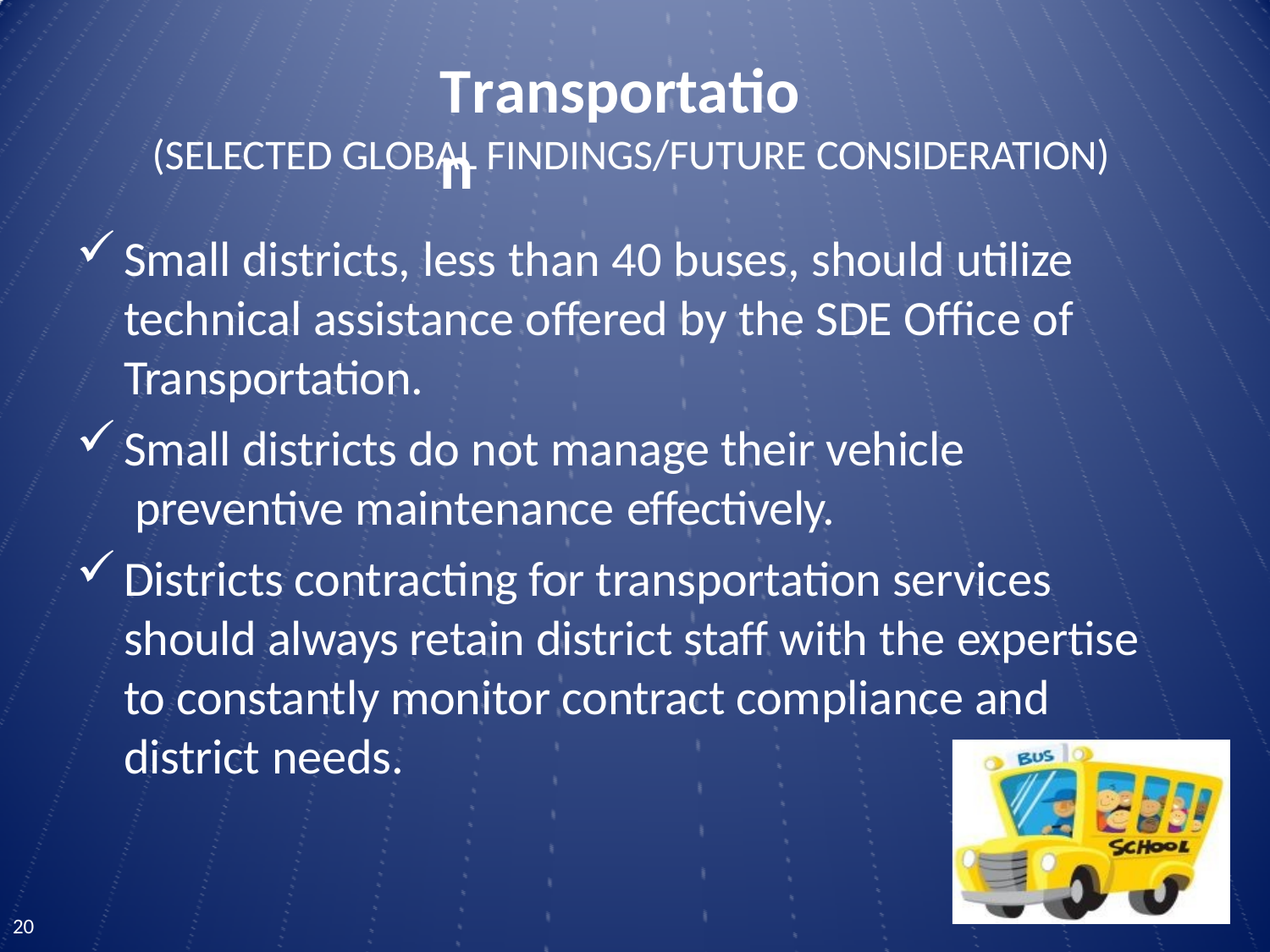

# Transportation
(SELECTED GLOBAL FINDINGS/FUTURE CONSIDERATION)

Small districts, less than 40 buses, should utilize  technical assistance offered by the SDE Office of  Transportation.
Small districts do not manage their vehicle  preventive maintenance effectively.
Districts contracting for transportation services  should always retain district staff with the expertise  to constantly monitor contract compliance and  district needs.

20